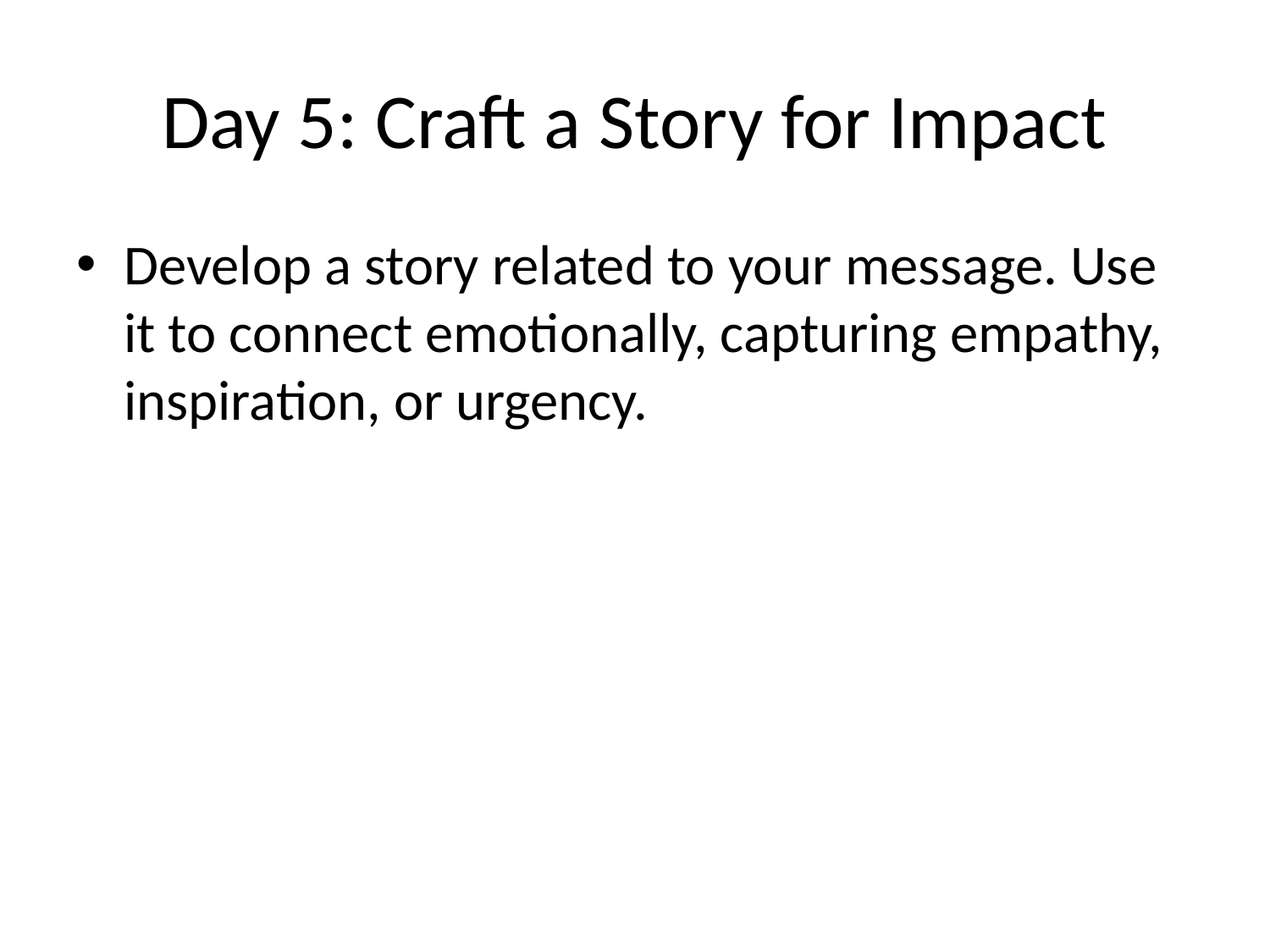

# Day 5: Craft a Story for Impact
Develop a story related to your message. Use it to connect emotionally, capturing empathy, inspiration, or urgency.